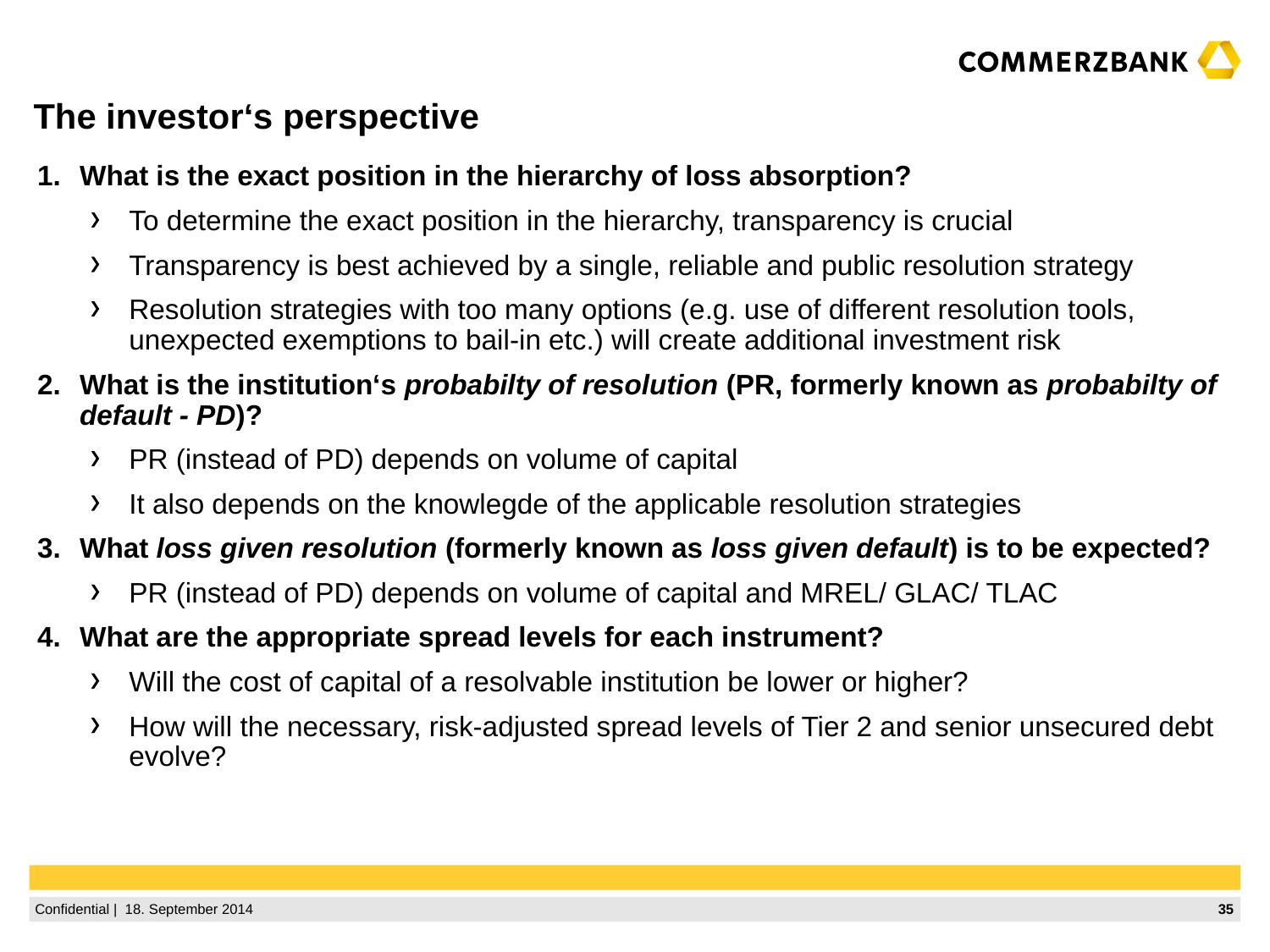

# The investor‘s perspective
What is the exact position in the hierarchy of loss absorption?
To determine the exact position in the hierarchy, transparency is crucial
Transparency is best achieved by a single, reliable and public resolution strategy
Resolution strategies with too many options (e.g. use of different resolution tools, unexpected exemptions to bail-in etc.) will create additional investment risk
What is the institution‘s probabilty of resolution (PR, formerly known as probabilty of default - PD)?
PR (instead of PD) depends on volume of capital
It also depends on the knowlegde of the applicable resolution strategies
What loss given resolution (formerly known as loss given default) is to be expected?
PR (instead of PD) depends on volume of capital and MREL/ GLAC/ TLAC
What are the appropriate spread levels for each instrument?
Will the cost of capital of a resolvable institution be lower or higher?
How will the necessary, risk-adjusted spread levels of Tier 2 and senior unsecured debt evolve?